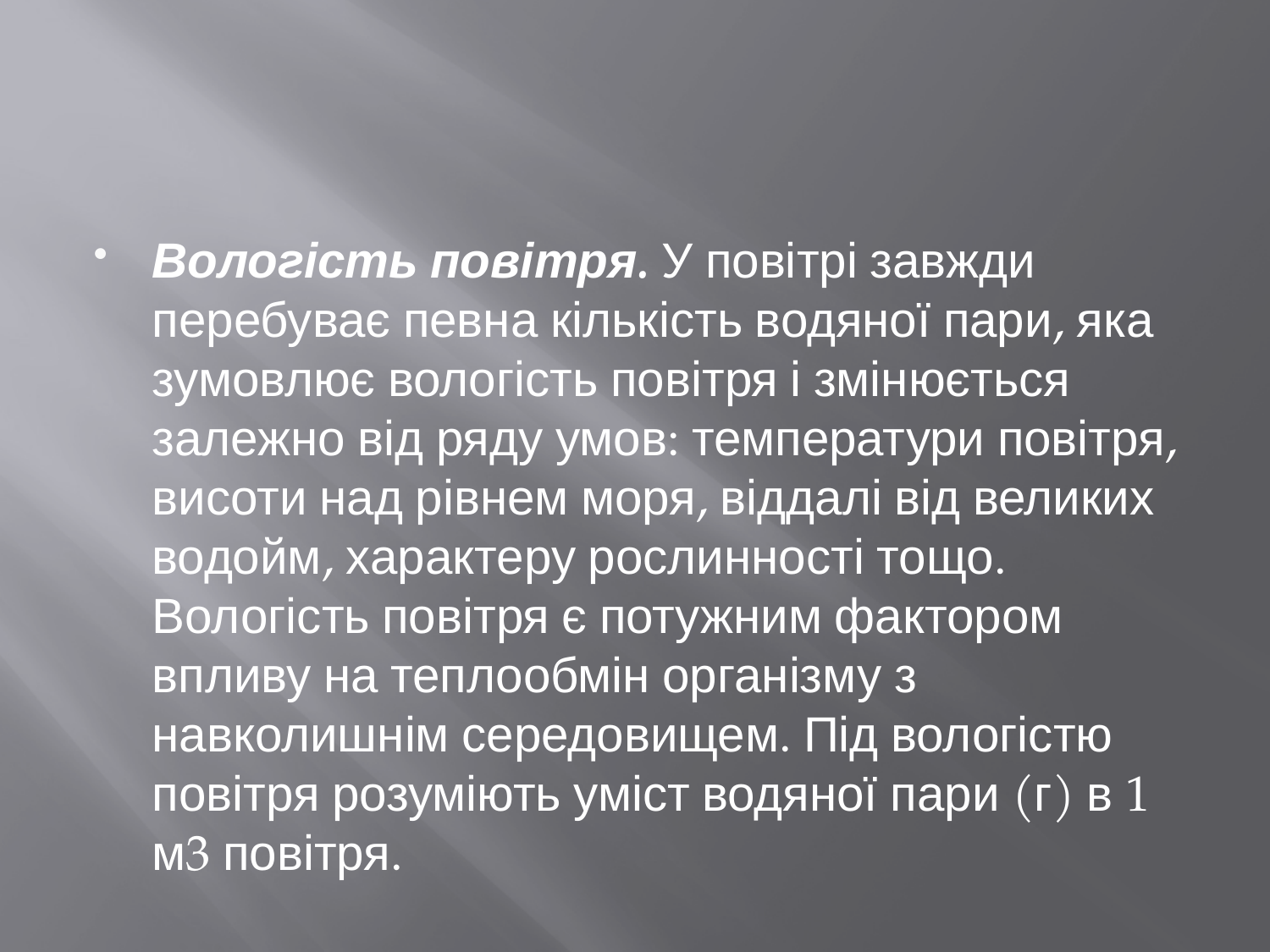

#
Вологість повітря. У повітрі завжди перебуває певна кількість водяної пари, яка зумовлює вологість повітря і змінюється залежно від ряду умов: температури повітря, висоти над рівнем моря, віддалі від великих водойм, характеру рослинності тощо. Вологість повітря є потужним фактором впливу на теплообмін організму з навколишнім середовищем. Під вологістю повітря розуміють уміст водяної пари (г) в 1 м3 повітря.